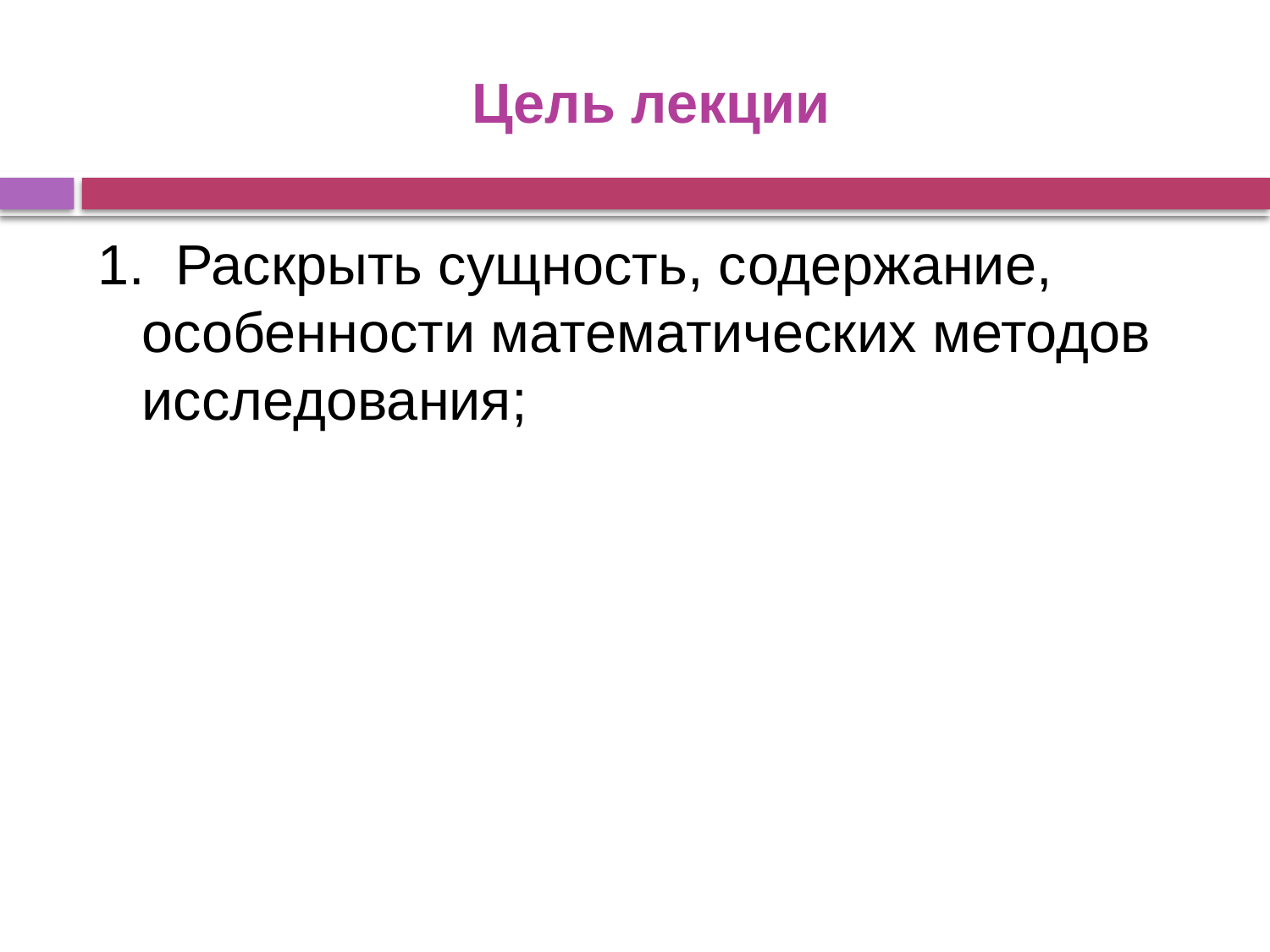

# Цель лекции
1.  Раскрыть сущность, содержание, особенности математических методов исследования;